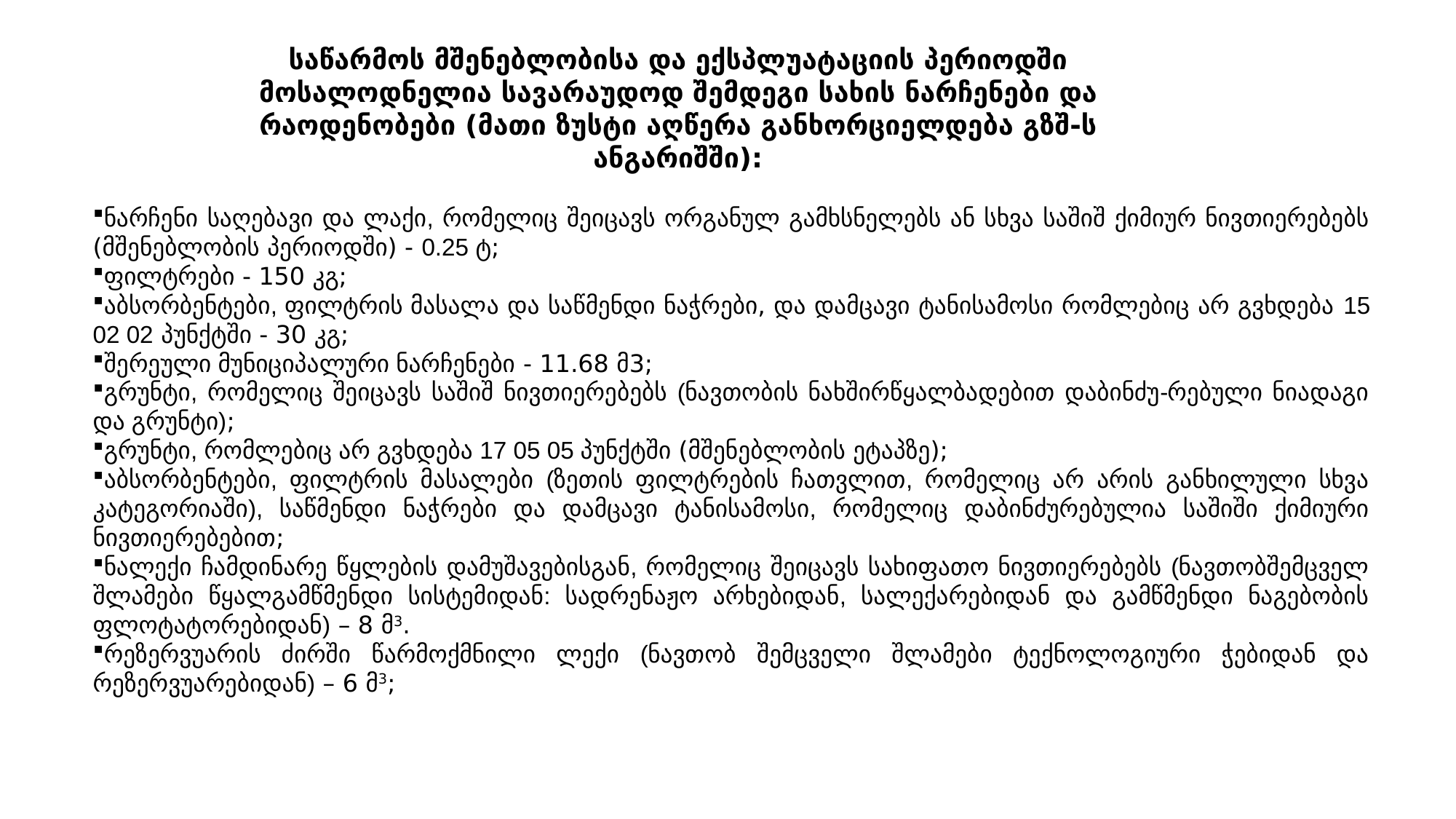

საწარმოს მშენებლობისა და ექსპლუატაციის პერიოდში მოსალოდნელია სავარაუდოდ შემდეგი სახის ნარჩენები და რაოდენობები (მათი ზუსტი აღწერა განხორციელდება გზშ-ს ანგარიშში):
ნარჩენი საღებავი და ლაქი, რომელიც შეიცავს ორგანულ გამხსნელებს ან სხვა საშიშ ქიმიურ ნივთიერებებს (მშენებლობის პერიოდში) - 0.25 ტ;
ფილტრები - 150 კგ;
აბსორბენტები, ფილტრის მასალა და საწმენდი ნაჭრები, და დამცავი ტანისამოსი რომლებიც არ გვხდება 15 02 02 პუნქტში - 30 კგ;
შერეული მუნიციპალური ნარჩენები - 11.68 მ3;
გრუნტი, რომელიც შეიცავს საშიშ ნივთიერებებს (ნავთობის ნახშირწყალბადებით დაბინძუ-რებული ნიადაგი და გრუნტი);
გრუნტი, რომლებიც არ გვხდება 17 05 05 პუნქტში (მშენებლობის ეტაპზე);
აბსორბენტები, ფილტრის მასალები (ზეთის ფილტრების ჩათვლით, რომელიც არ არის განხილული სხვა კატეგორიაში), საწმენდი ნაჭრები და დამცავი ტანისამოსი, რომელიც დაბინძურებულია საშიში ქიმიური ნივთიერებებით;
ნალექი ჩამდინარე წყლების დამუშავებისგან, რომელიც შეიცავს სახიფათო ნივთიერებებს (ნავთობშემცველ შლამები წყალგამწმენდი სისტემიდან: სადრენაჟო არხებიდან, სალექარებიდან და გამწმენდი ნაგებობის ფლოტატორებიდან) – 8 მ3.
რეზერვუარის ძირში წარმოქმნილი ლექი (ნავთობ შემცველი შლამები ტექნოლოგიური ჭებიდან და რეზერვუარებიდან) – 6 მ3;